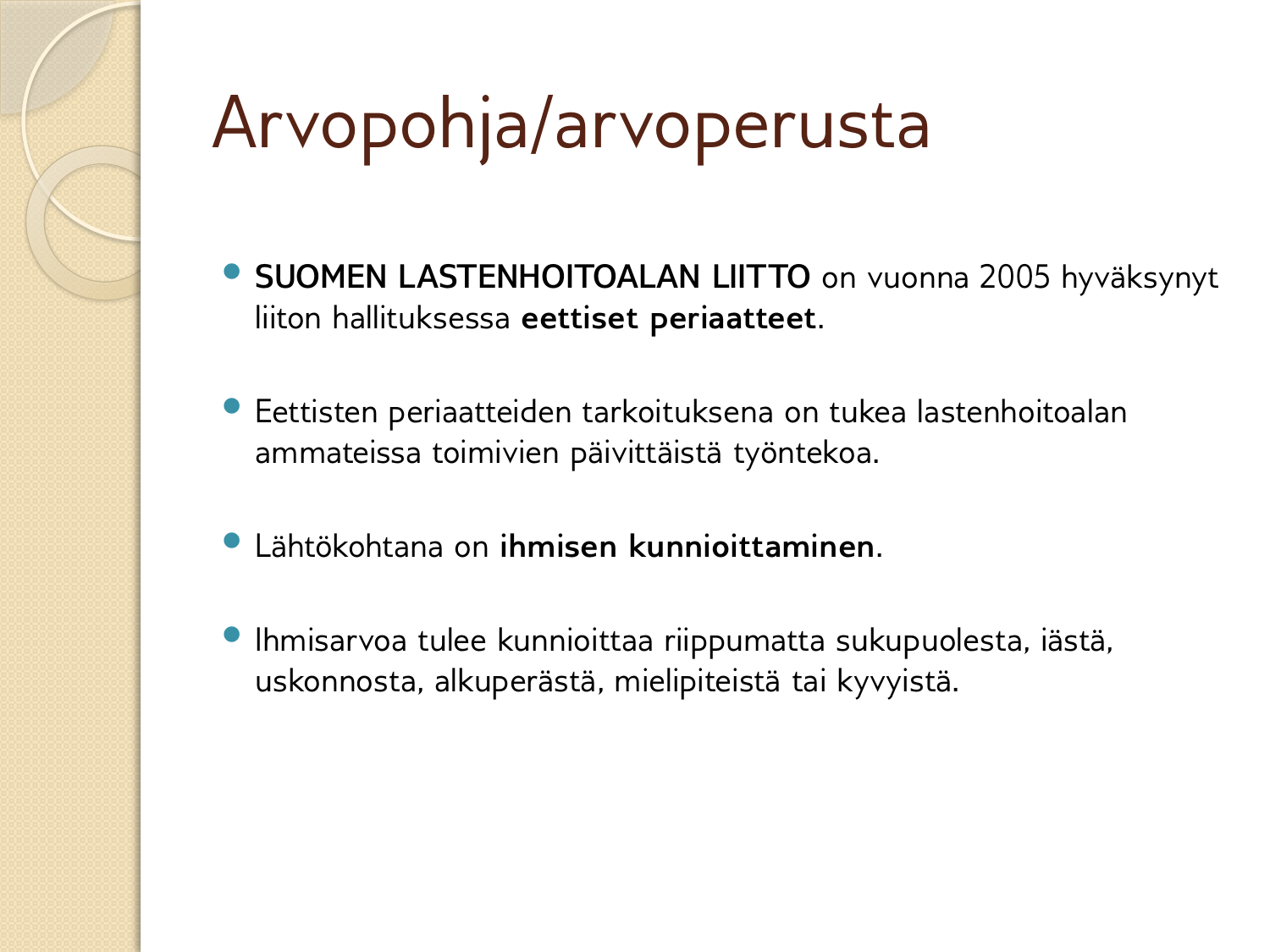

# Arvopohja/arvoperusta

SUOMEN LASTENHOITOALAN LIITTO on vuonna 2005 hyväksynyt liiton hallituksessa eettiset periaatteet.

Eettisten periaatteiden tarkoituksena on tukea lastenhoitoalan ammateissa toimivien päivittäistä työntekoa.

Lähtökohtana on ihmisen kunnioittaminen.

Ihmisarvoa tulee kunnioittaa riippumatta sukupuolesta, iästä, uskonnosta, alkuperästä, mielipiteistä tai kyvyistä.